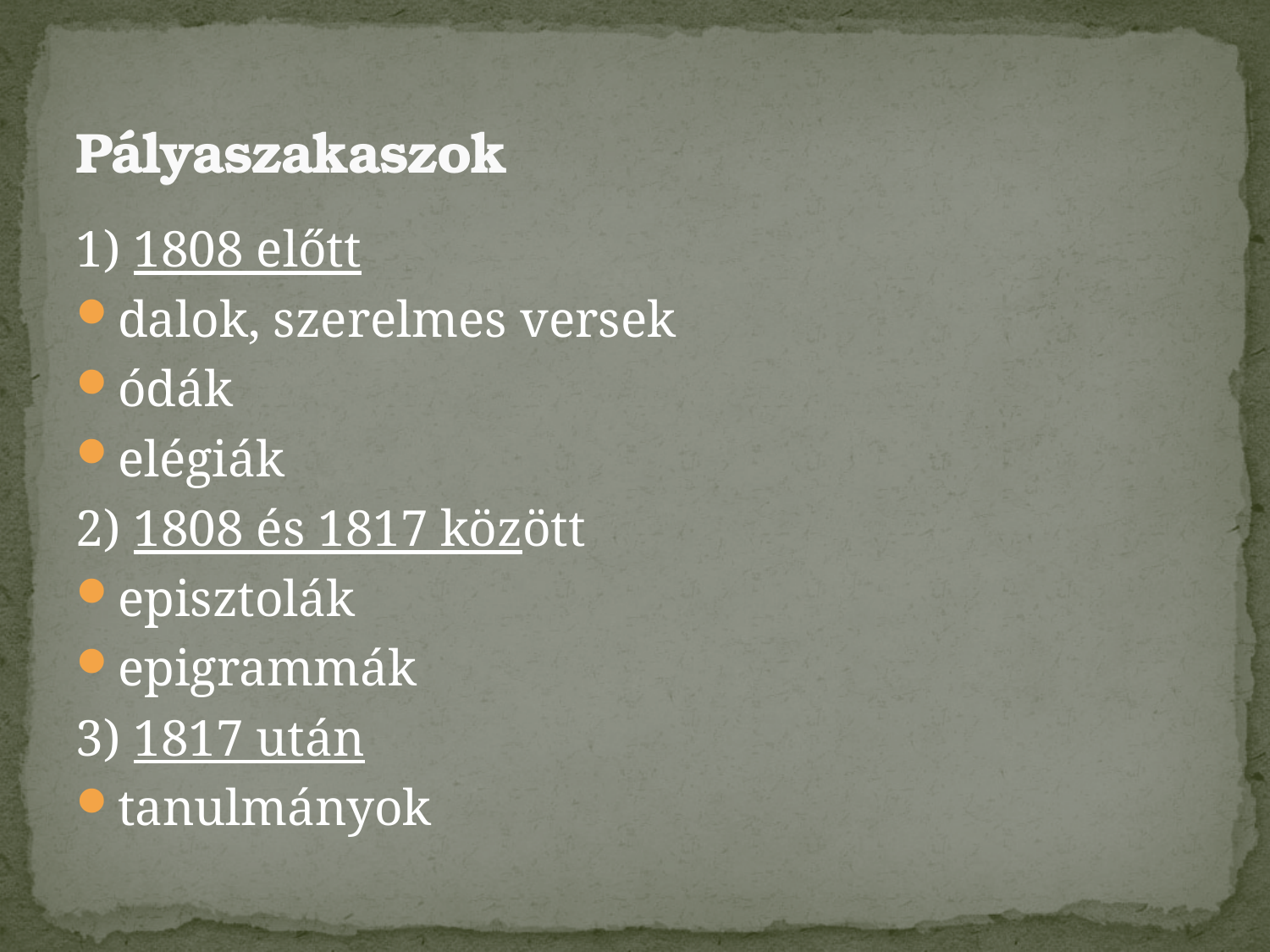

# Pályaszakaszok
1) 1808 előtt
dalok, szerelmes versek
ódák
elégiák
2) 1808 és 1817 között
episztolák
epigrammák
3) 1817 után
tanulmányok